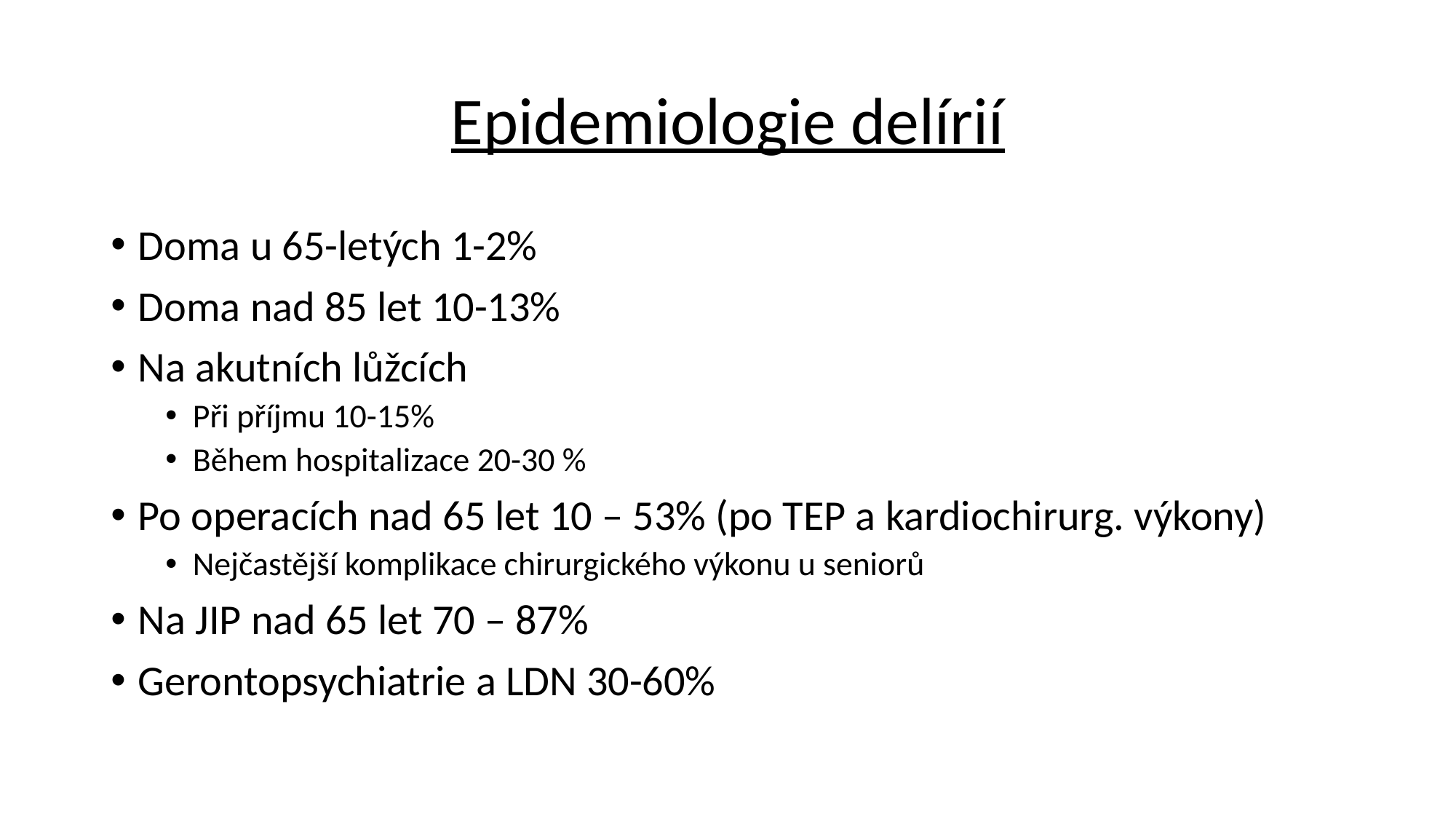

# Epidemiologie delírií
Doma u 65-letých 1-2%
Doma nad 85 let 10-13%
Na akutních lůžcích
Při příjmu 10-15%
Během hospitalizace 20-30 %
Po operacích nad 65 let 10 – 53% (po TEP a kardiochirurg. výkony)
Nejčastější komplikace chirurgického výkonu u seniorů
Na JIP nad 65 let 70 – 87%
Gerontopsychiatrie a LDN 30-60%